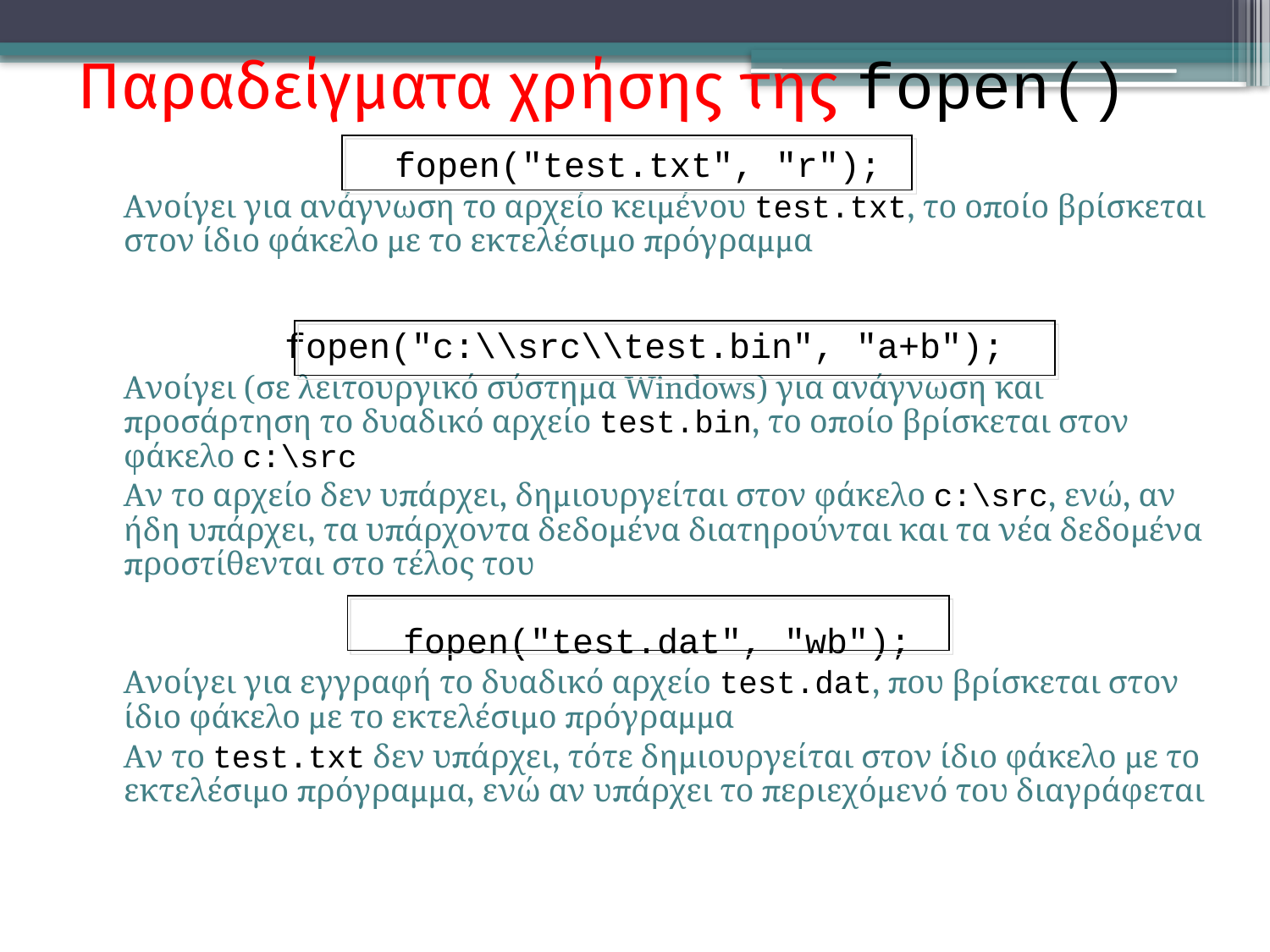

# Παραδείγματα χρήσης της fopen()

			  fopen("test.txt", "r");
	Ανοίγει για ανάγνωση το αρχείο κειμένου test.txt, το οποίο βρίσκεται στον ίδιο φάκελο με το εκτελέσιμο πρόγραμμα

		    fopen("c:\\src\\test.bin", "a+b");
	Ανοίγει (σε λειτουργικό σύστημα Windows) για ανάγνωση και προσάρτηση το δυαδικό αρχείο test.bin, το οποίο βρίσκεται στον φάκελο c:\src
	Αν το αρχείο δεν υπάρχει, δημιουργείται στον φάκελο c:\src, ενώ, αν ήδη υπάρχει, τα υπάρχοντα δεδομένα διατηρούνται και τα νέα δεδομένα προστίθενται στο τέλος του

			   fopen("test.dat", "wb");
	Ανοίγει για εγγραφή το δυαδικό αρχείο test.dat, που βρίσκεται στον ίδιο φάκελο με το εκτελέσιμο πρόγραμμα
	Αν το test.txt δεν υπάρχει, τότε δημιουργείται στον ίδιο φάκελο με το εκτελέσιμο πρόγραμμα, ενώ αν υπάρχει το περιεχόμενό του διαγράφεται